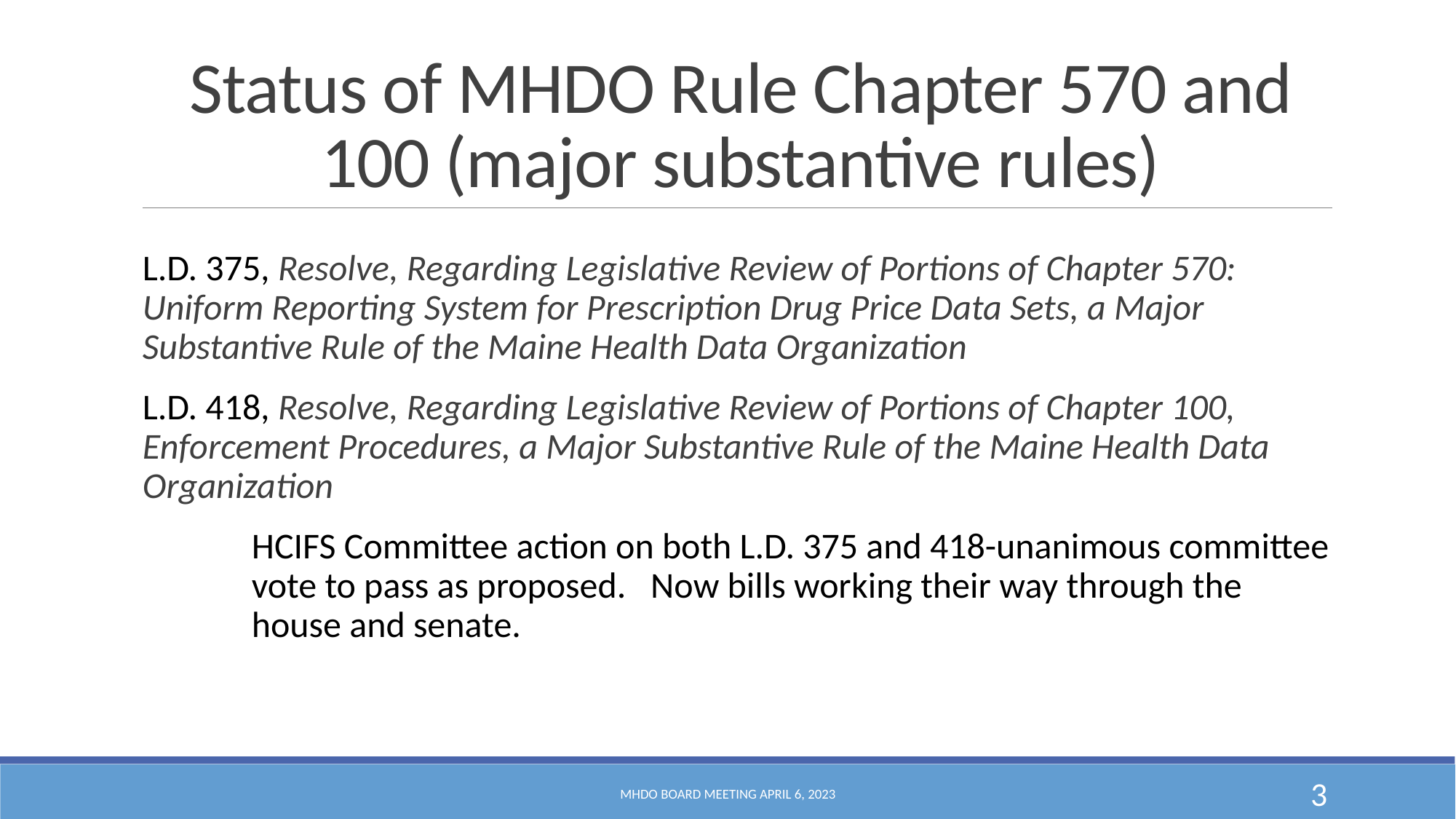

# Status of MHDO Rule Chapter 570 and 100 (major substantive rules)
L.D. 375, Resolve, Regarding Legislative Review of Portions of Chapter 570: Uniform Reporting System for Prescription Drug Price Data Sets, a Major Substantive Rule of the Maine Health Data Organization
L.D. 418, Resolve, Regarding Legislative Review of Portions of Chapter 100, Enforcement Procedures, a Major Substantive Rule of the Maine Health Data Organization
	HCIFS Committee action on both L.D. 375 and 418-unanimous committee 	vote to pass as proposed.   Now bills working their way through the 	house and senate.

MHDO Board Meeting April 6, 2023
3